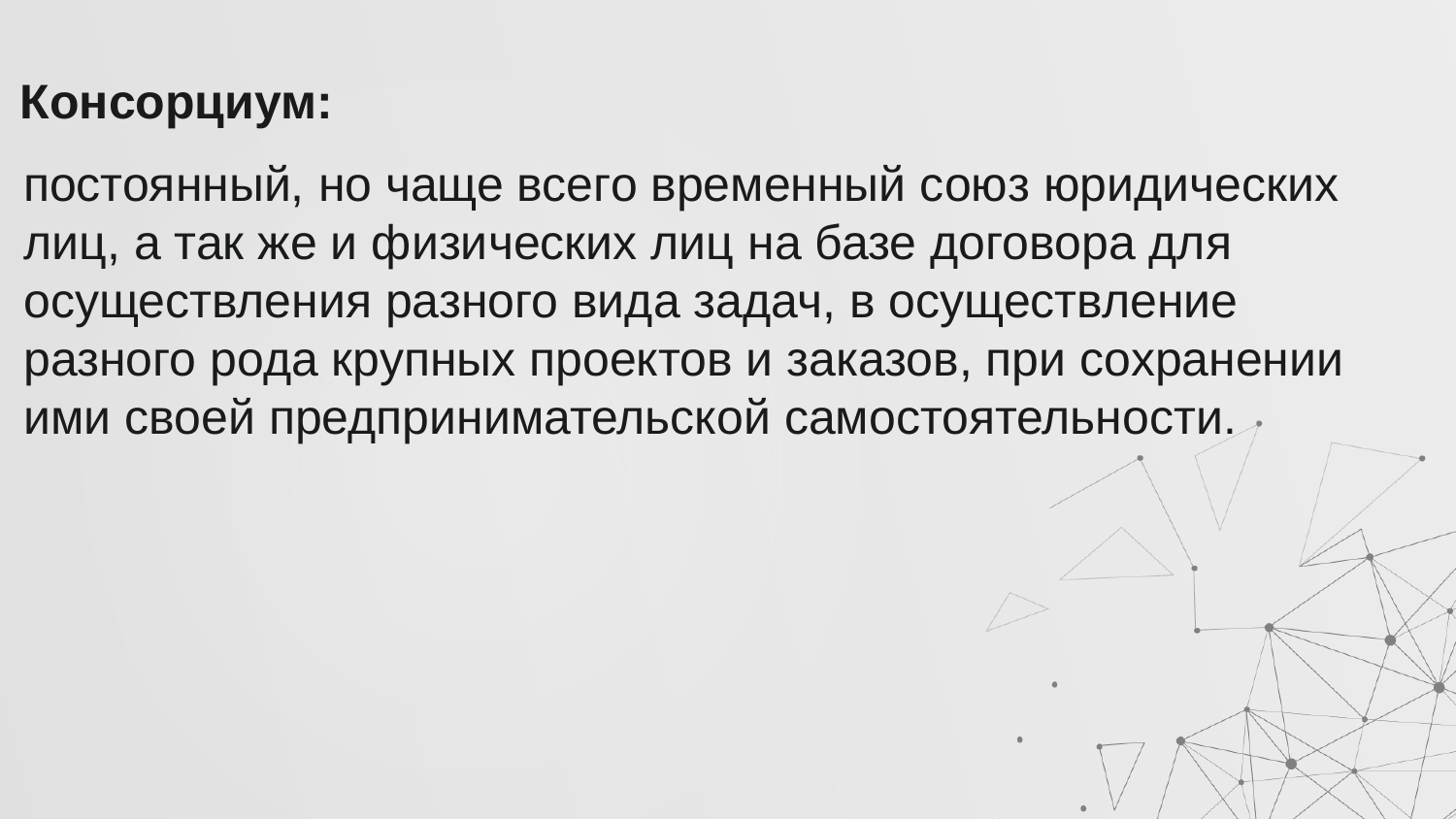

# Консорциум:
постоянный, но чаще всего временный союз юридических лиц, а так же и физических лиц на базе договора для осуществления разного вида задач, в осуществление разного рода крупных проектов и заказов, при сохранении ими своей предпринимательской самостоятельности.